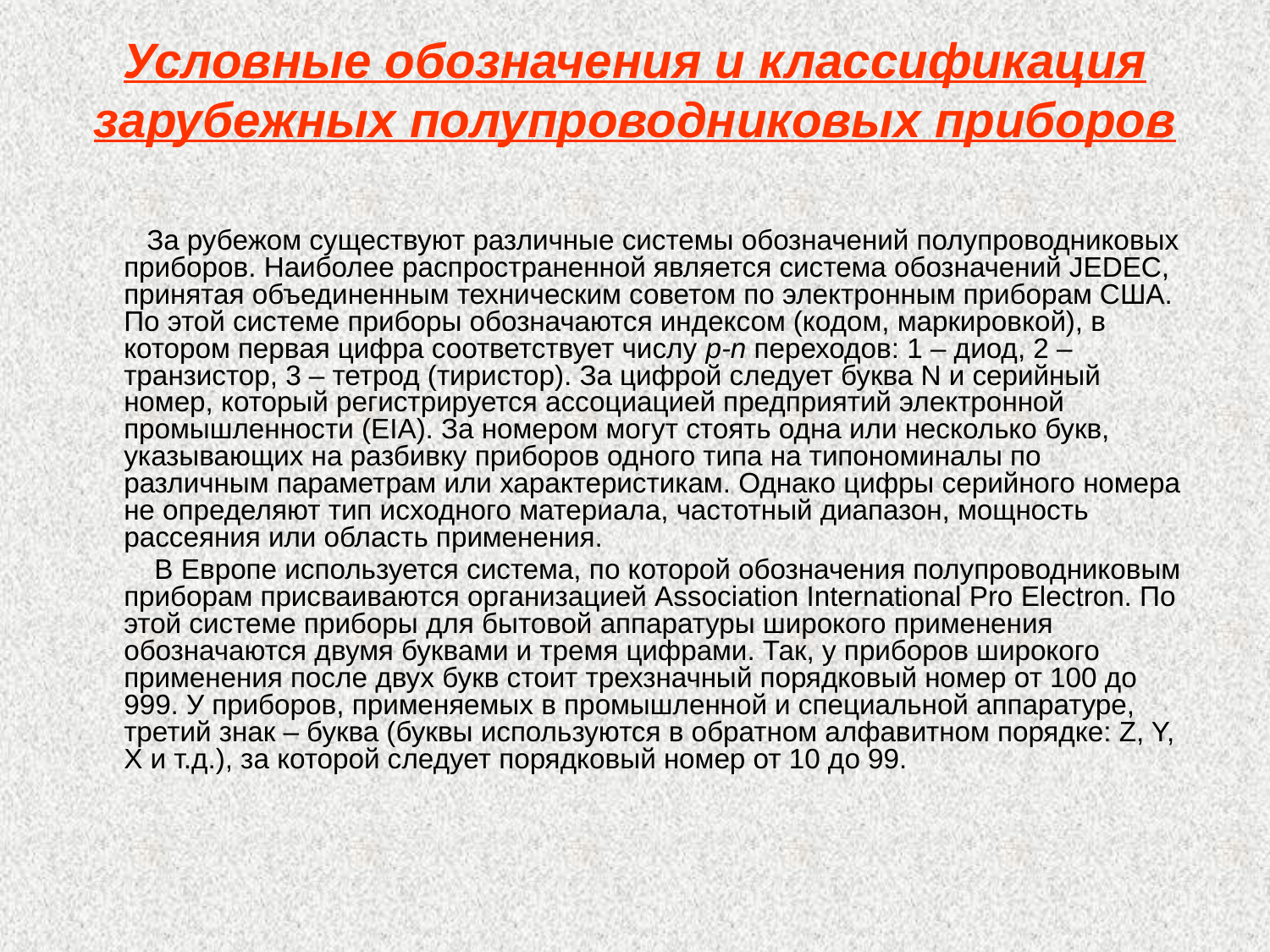

# Условные обозначения и классификация зарубежных полупроводниковых приборов
         За рубежом существуют различные системы обозначений полупроводниковых приборов. Наиболее распространенной является система обозначений JEDEC, принятая объединенным техническим советом по электронным приборам США. По этой системе приборы обозначаются индексом (кодом, маркировкой), в котором первая цифра соответствует числу p-n переходов: 1 – диод, 2 – транзистор, 3 – тетрод (тиристор). За цифрой следует буква N и серийный номер, который регистрируется ассоциацией предприятий электронной промышленности (EIA). За номером могут стоять одна или несколько букв, указывающих на разбивку приборов одного типа на типономиналы по различным параметрам или характеристикам. Однако цифры серийного номера не определяют тип исходного материала, частотный диапазон, мощность рассеяния или область применения.
          В Европе используется система, по которой обозначения полупроводниковым приборам присваиваются организацией Association International Pro Electron. По этой системе приборы для бытовой аппаратуры широкого применения обозначаются двумя буквами и тремя цифрами. Так, у приборов широкого применения после двух букв стоит трехзначный порядковый номер от 100 до 999. У приборов, применяемых в промышленной и специальной аппаратуре, третий знак – буква (буквы используются в обратном алфавитном порядке: Z, Y, X и т.д.), за которой следует порядковый номер от 10 до 99.